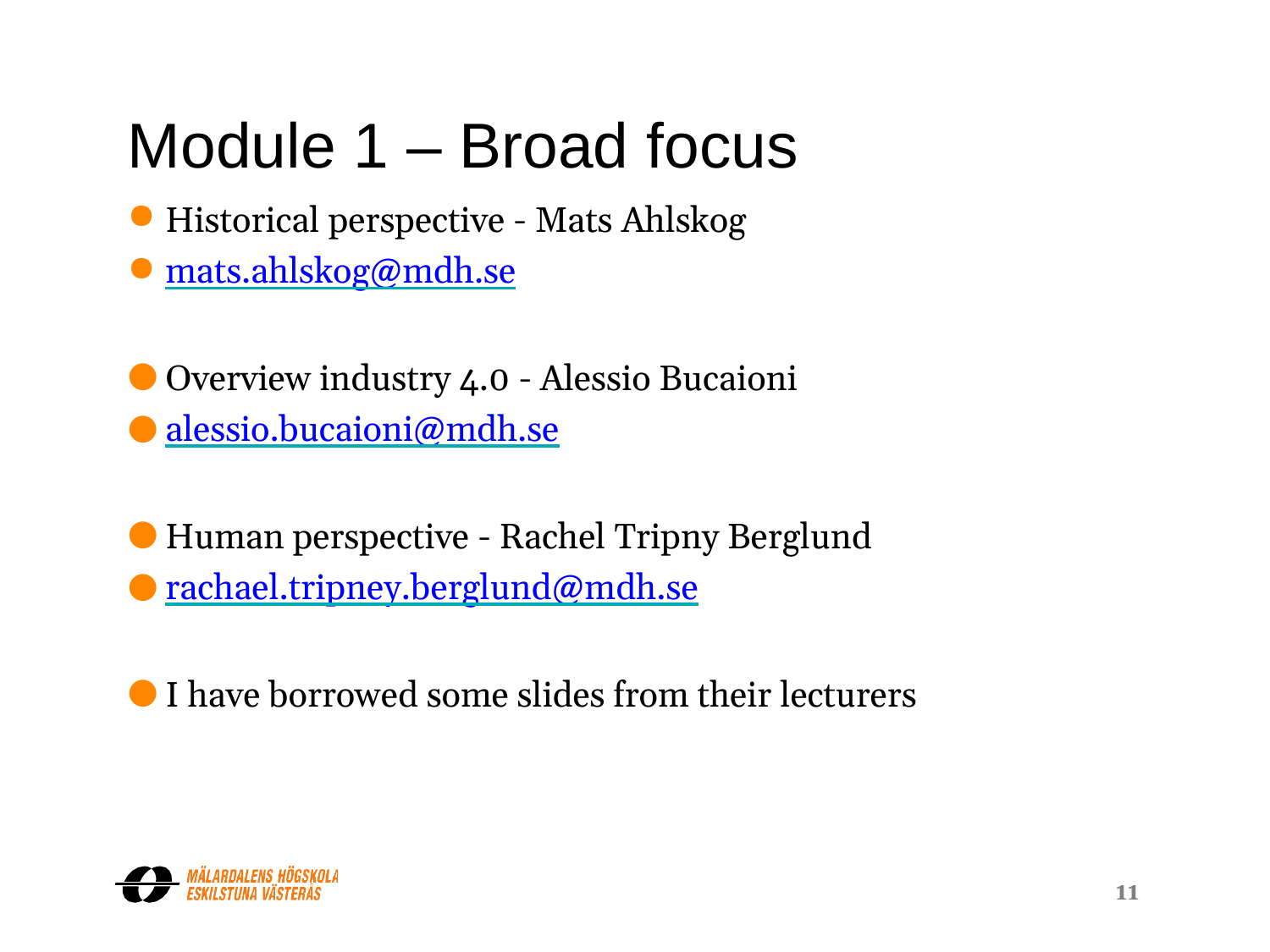

# Module 1 – Broad focus
Historical perspective - Mats Ahlskog
mats.ahlskog@mdh.se

Overview industry 4.0 - Alessio Bucaioni
alessio.bucaioni@mdh.se

Human perspective - Rachel Tripny Berglund
rachael.tripney.berglund@mdh.se

I have borrowed some slides from their lecturers
11